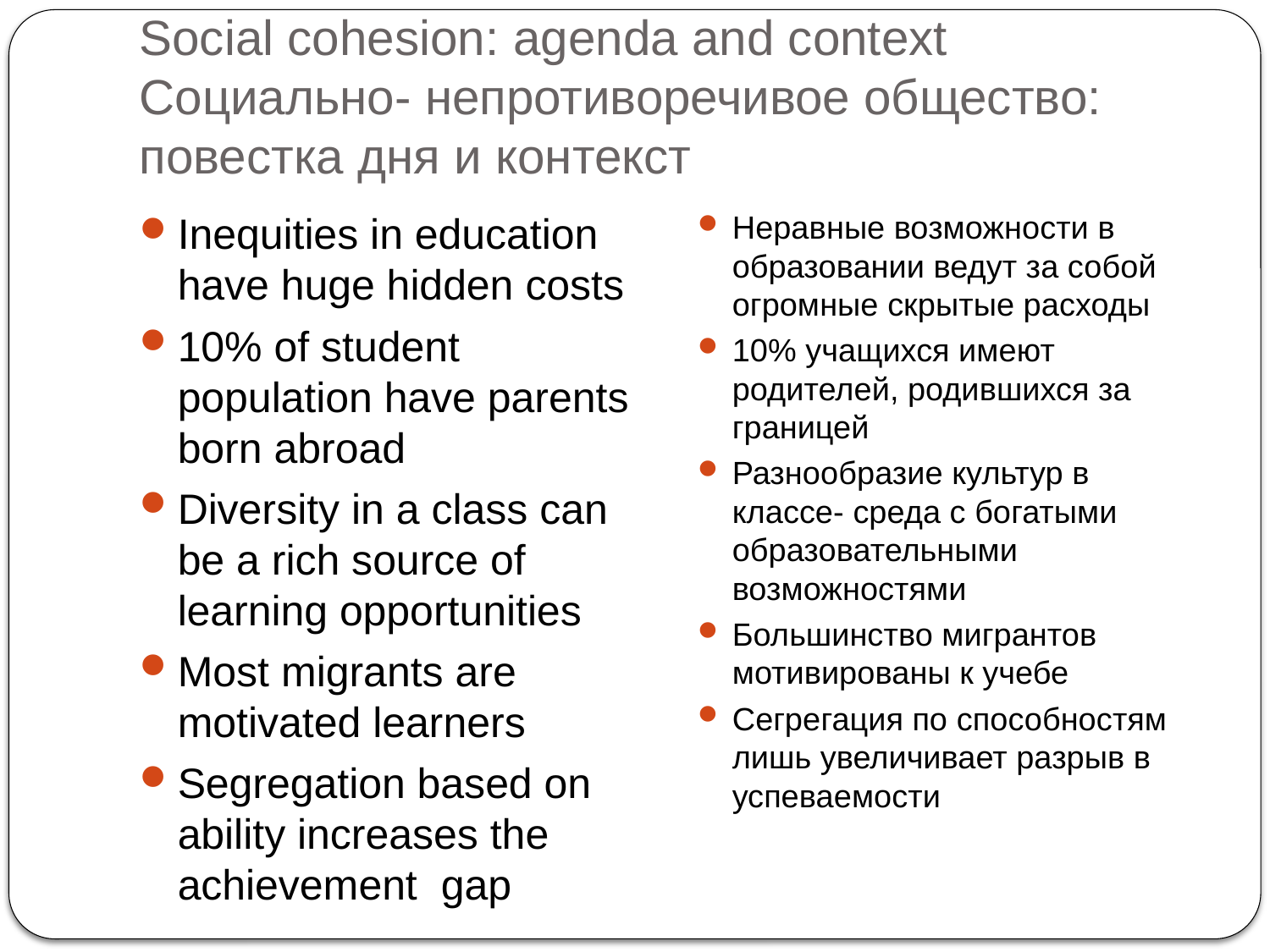

# Social cohesion: agenda and context Социально- непротиворечивое общество: повестка дня и контекст
Inequities in education have huge hidden costs
10% of student population have parents born abroad
Diversity in a class can be a rich source of learning opportunities
Most migrants are motivated learners
Segregation based on ability increases the  achievement  gap
Неравные возможности в образовании ведут за собой огромные скрытые расходы
10% учащихся имеют родителей, родившихся за границей
Разнообразие культур в классе- среда с богатыми образовательными возможностями
Большинство мигрантов мотивированы к учебе
Сегрегация по способностям лишь увеличивает разрыв в успеваемости